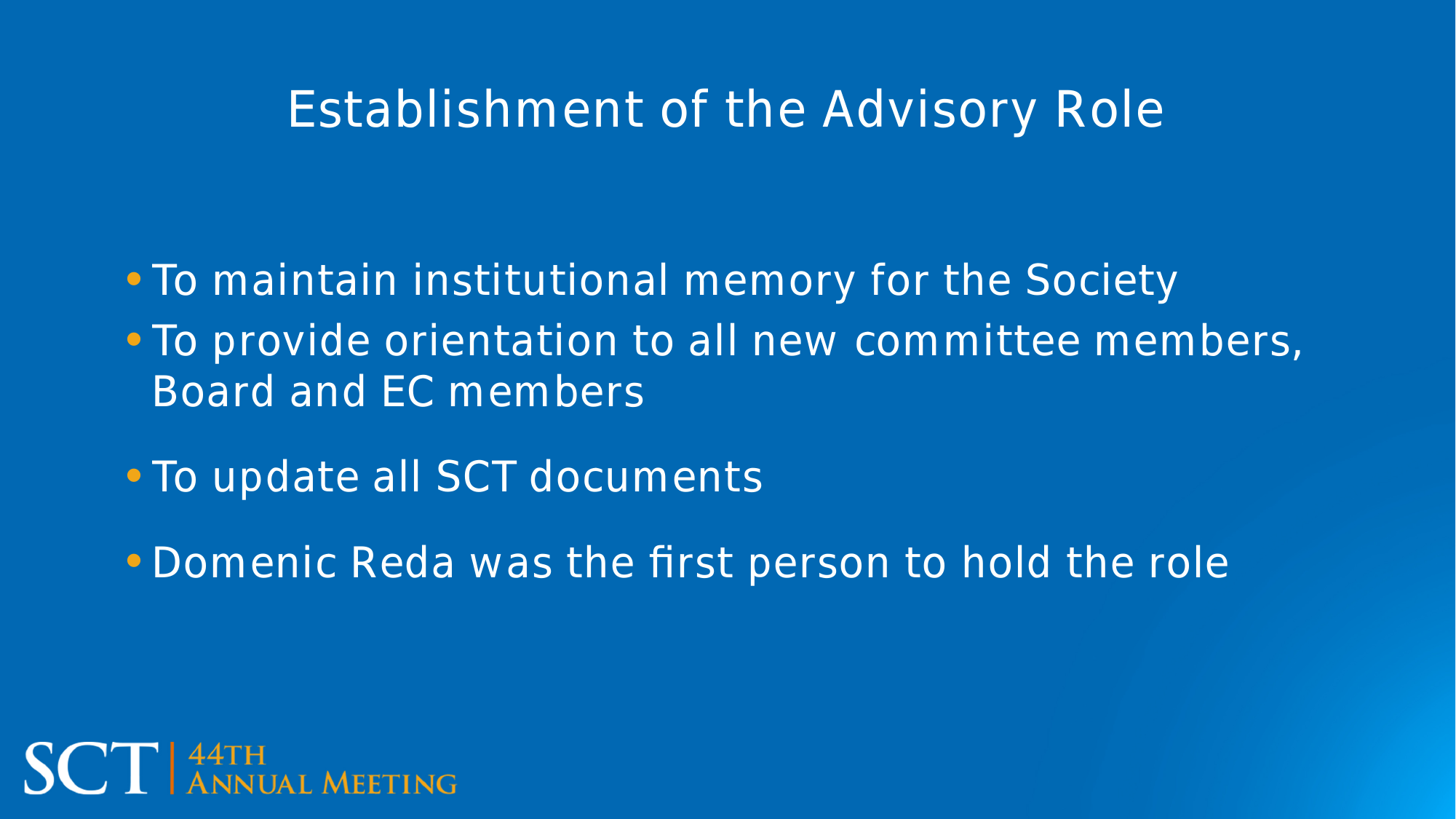

# Establishment of the Advisory Role
To maintain institutional memory for the Society
To provide orientation to all new committee members, Board and EC members
To update all SCT documents
Domenic Reda was the first person to hold the role